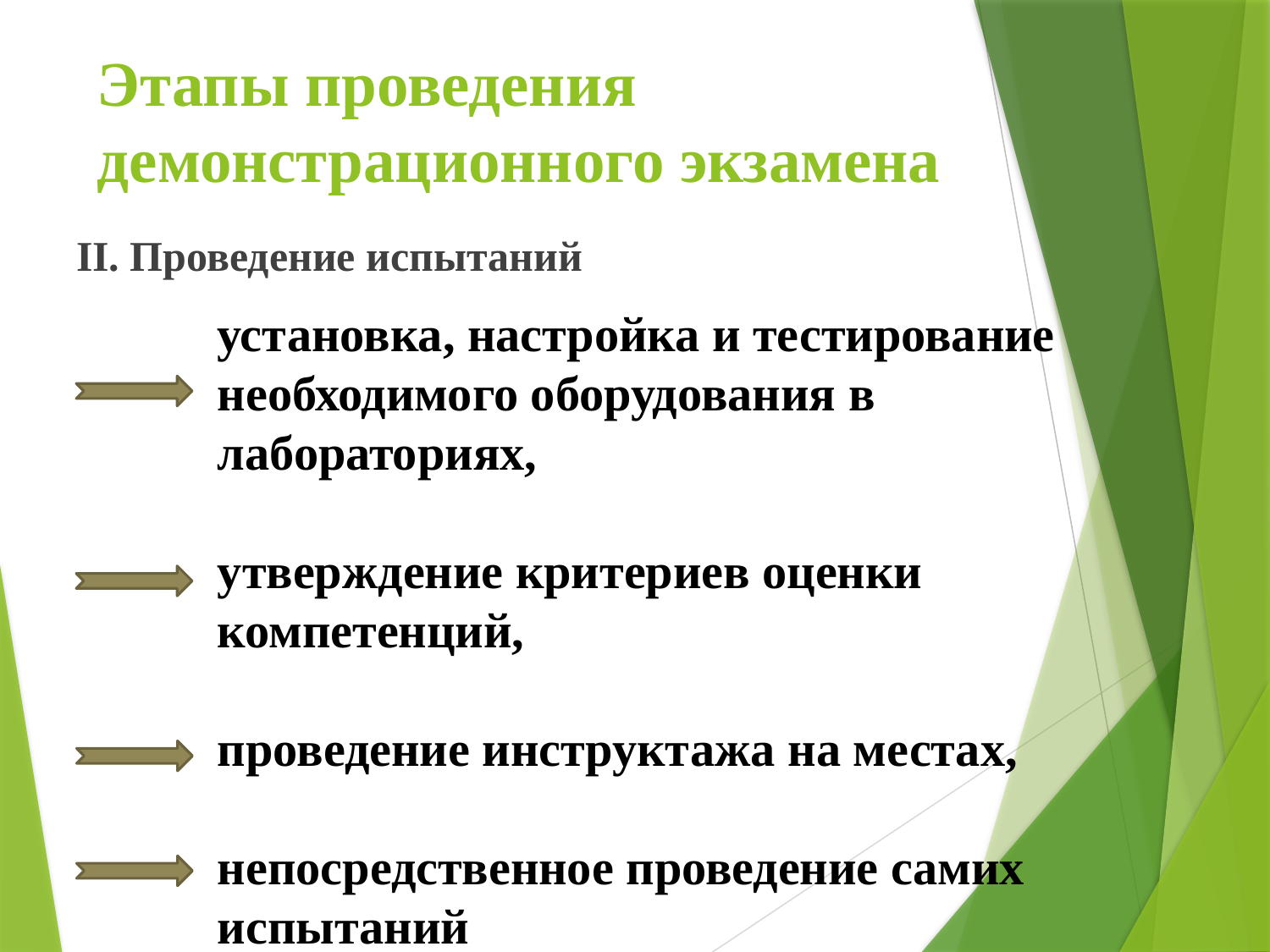

# Этапы проведения демонстрационного экзамена
II. Проведение испытаний

установка, настройка и тестирование необходимого оборудования в лабораториях,

утверждение критериев оценки компетенций,

проведение инструктажа на местах,

непосредственное проведение самих испытаний